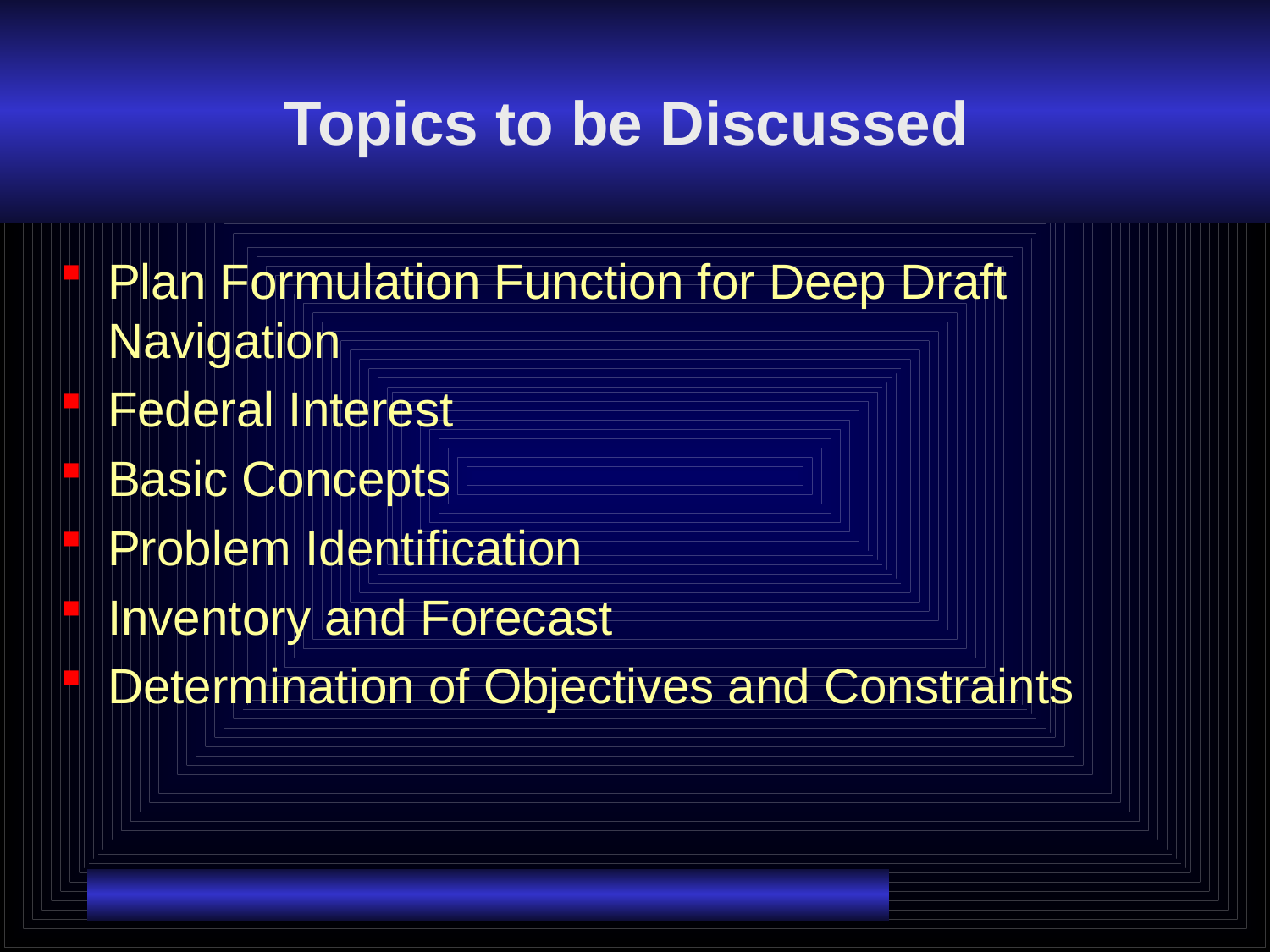

# Topics to be Discussed
Plan Formulation Function for Deep Draft Navigation
Federal Interest
Basic Concepts
Problem Identification
Inventory and Forecast
Determination of Objectives and Constraints